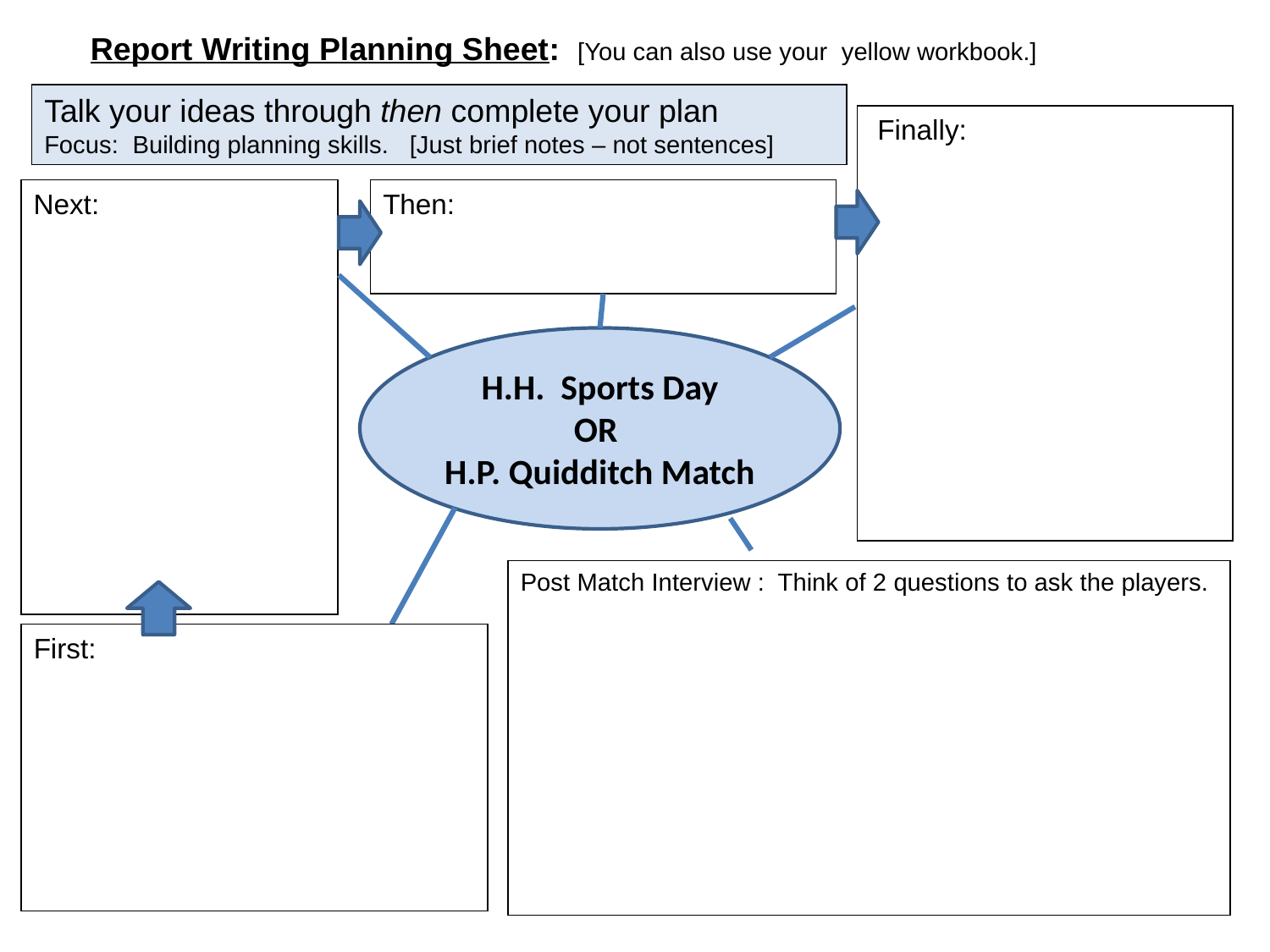

Report Writing Planning Sheet:  [You can also use your  yellow workbook.]
Talk your ideas through then complete your plan
Focus:  Building planning skills.   [Just brief notes – not sentences]
 Finally:

Then:

Next:

H.H.  Sports Day
OR
H.P. Quidditch Match

Post Match Interview :  Think of 2 questions to ask the players.

First: